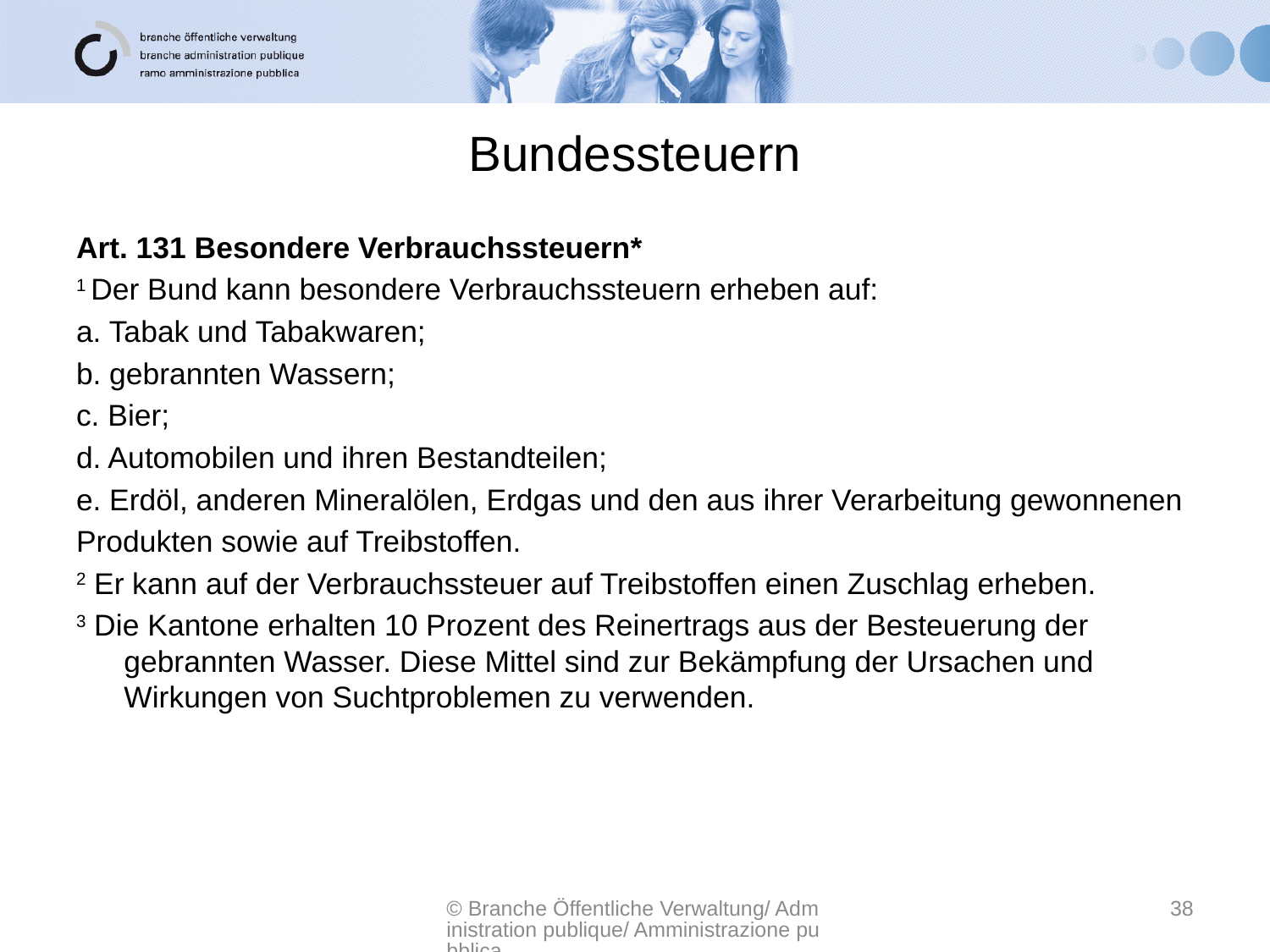

# Bundessteuern
Art. 131 Besondere Verbrauchssteuern*
1 Der Bund kann besondere Verbrauchssteuern erheben auf:
a. Tabak und Tabakwaren;
b. gebrannten Wassern;
c. Bier;
d. Automobilen und ihren Bestandteilen;
e. Erdöl, anderen Mineralölen, Erdgas und den aus ihrer Verarbeitung gewonnenen
Produkten sowie auf Treibstoffen.
2 Er kann auf der Verbrauchssteuer auf Treibstoffen einen Zuschlag erheben.
3 Die Kantone erhalten 10 Prozent des Reinertrags aus der Besteuerung der gebrannten Wasser. Diese Mittel sind zur Bekämpfung der Ursachen und Wirkungen von Suchtproblemen zu verwenden.

© Branche Öffentliche Verwaltung/ Administration publique/ Amministrazione pubblica
38